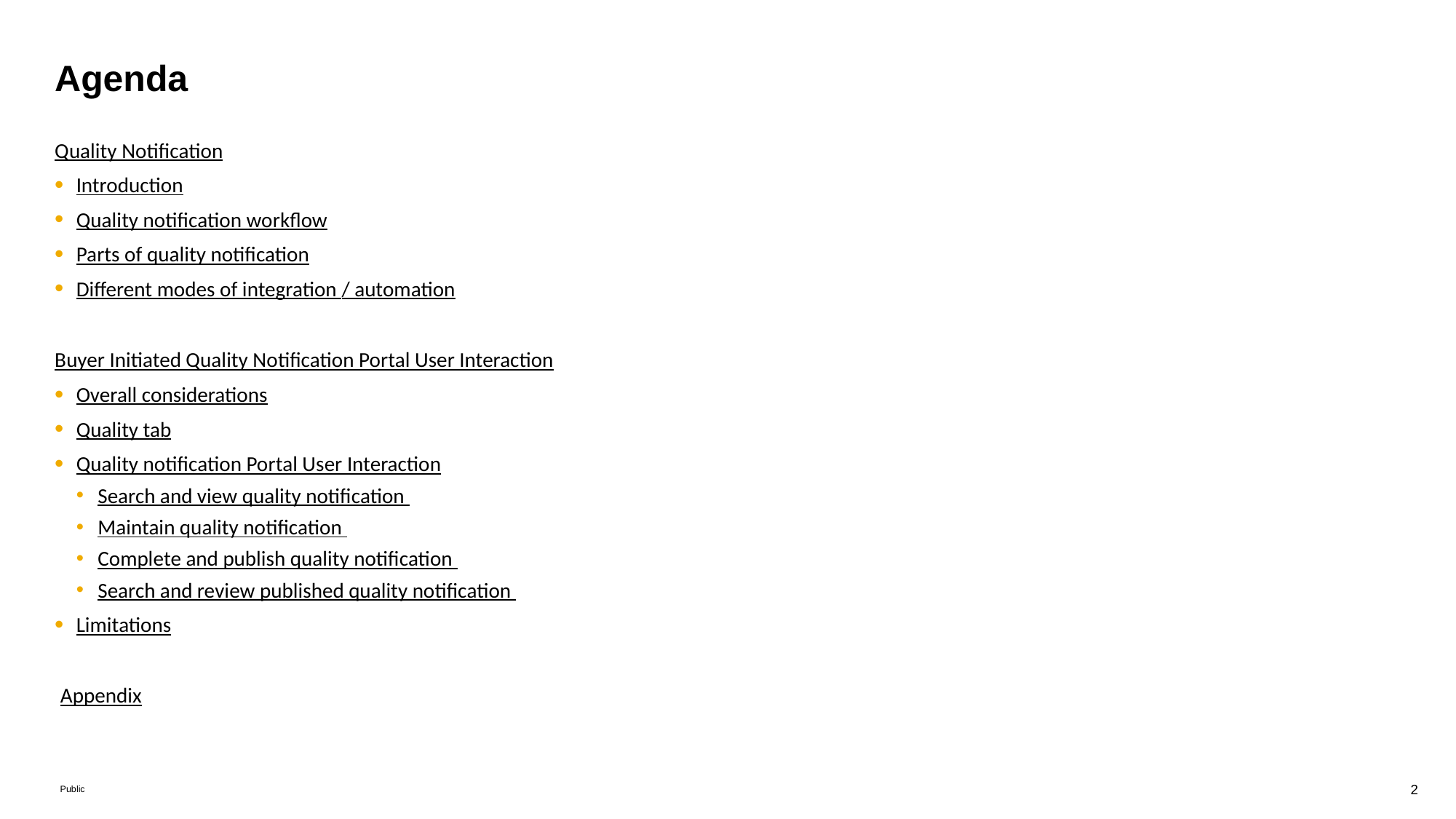

# Agenda
Quality Notification
Introduction
Quality notification workflow
Parts of quality notification
Different modes of integration / automation
Buyer Initiated Quality Notification Portal User Interaction
Overall considerations
Quality tab
Quality notification Portal User Interaction
Search and view quality notification
Maintain quality notification
Complete and publish quality notification
Search and review published quality notification
Limitations

Appendix